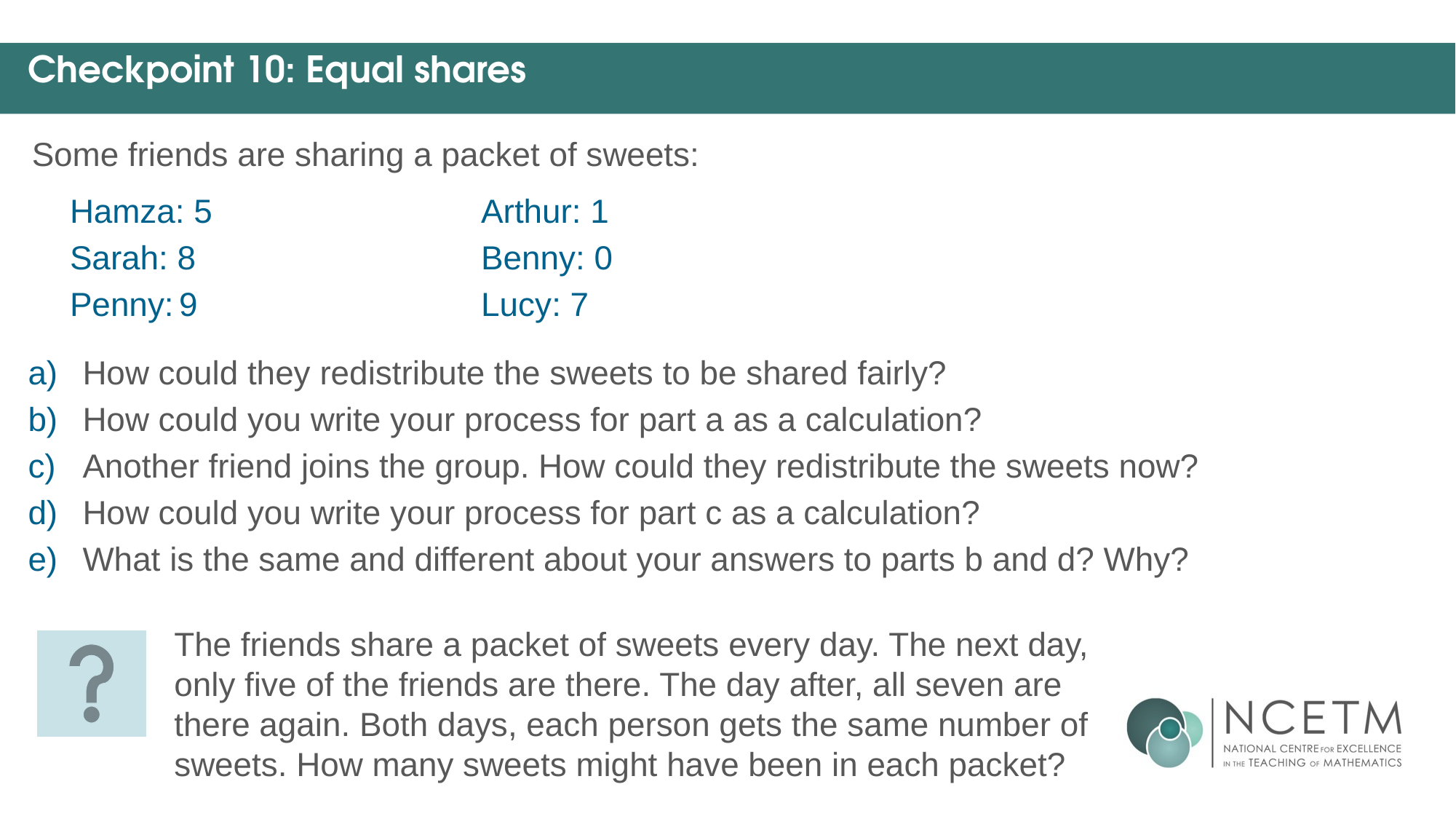

Checkpoint 10: Equal shares
Some friends are sharing a packet of sweets:

Hamza: 5
Sarah: 8
Penny:	9
Arthur: 1
Benny: 0
Lucy: 7
How could they redistribute the sweets to be shared fairly?
How could you write your process for part a as a calculation?
Another friend joins the group. How could they redistribute the sweets now?
How could you write your process for part c as a calculation?
What is the same and different about your answers to parts b and d? Why?
The friends share a packet of sweets every day. The next day, only five of the friends are there. The day after, all seven are there again. Both days, each person gets the same number of sweets. How many sweets might have been in each packet?